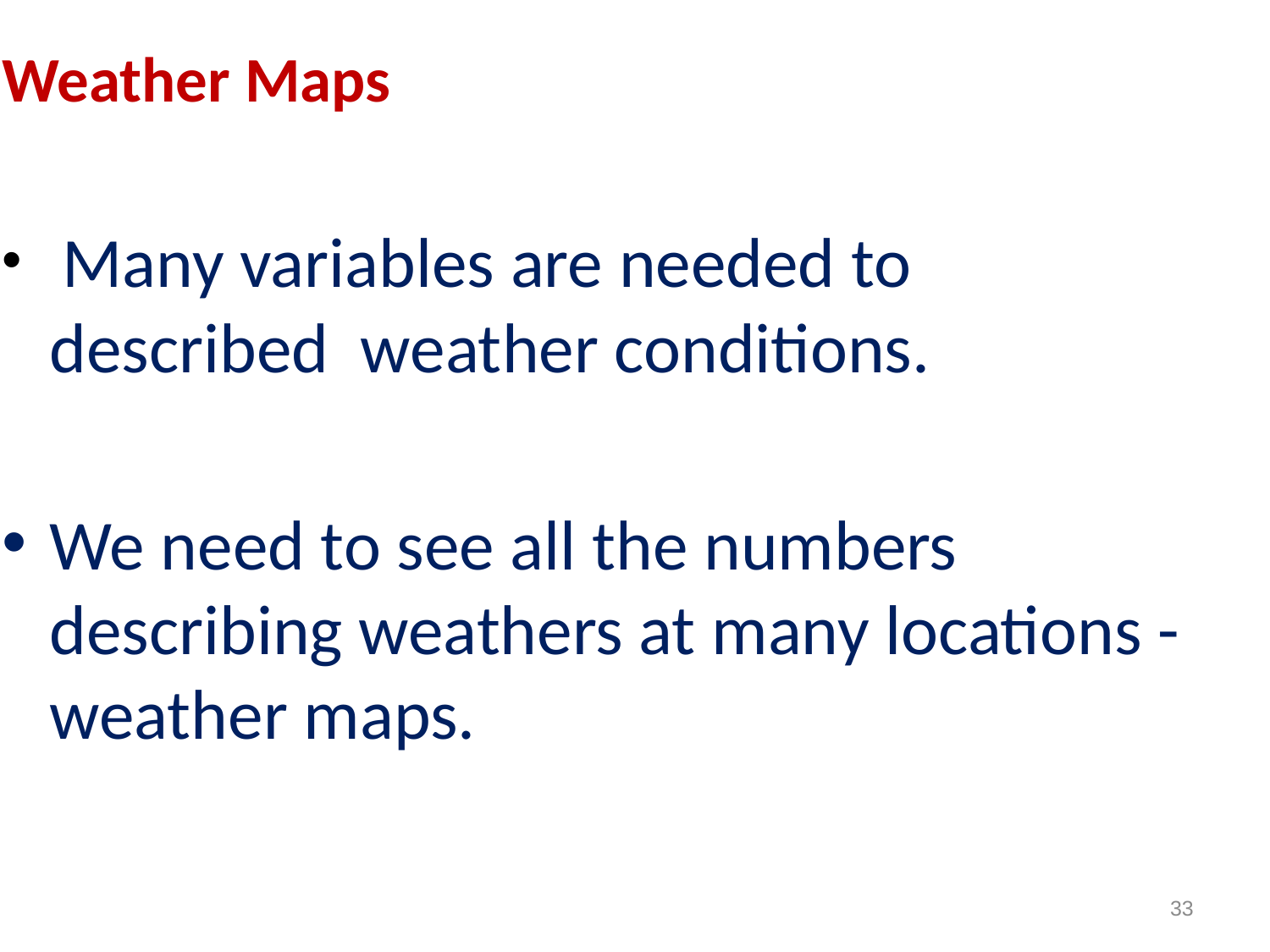

Weather Maps

 Many variables are needed to described  weather conditions.

We need to see all the numbers describing weathers at many locations - weather maps.

33